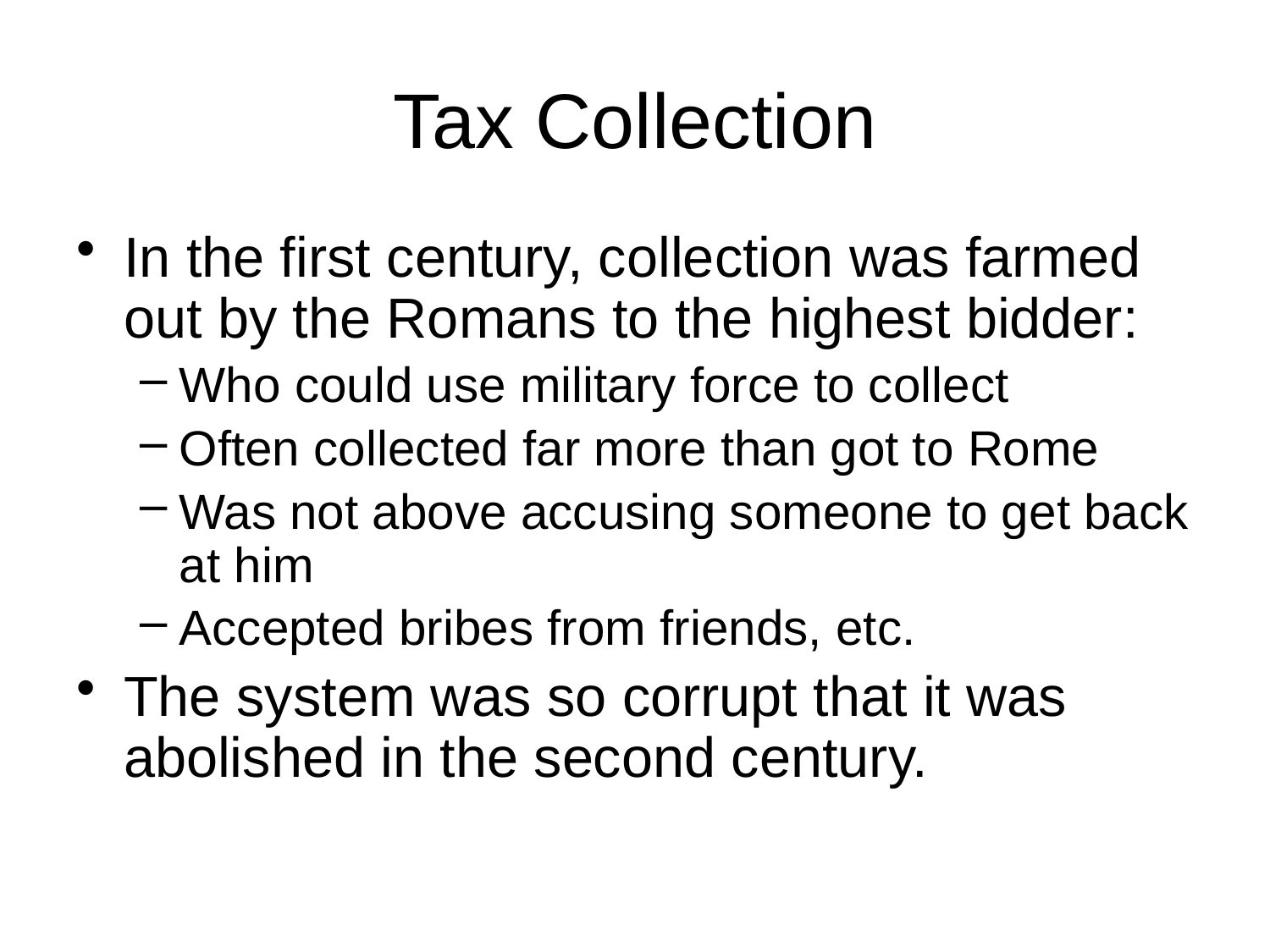

# Tax Collection
In the first century, collection was farmed out by the Romans to the highest bidder:
Who could use military force to collect
Often collected far more than got to Rome
Was not above accusing someone to get back at him
Accepted bribes from friends, etc.
The system was so corrupt that it was abolished in the second century.